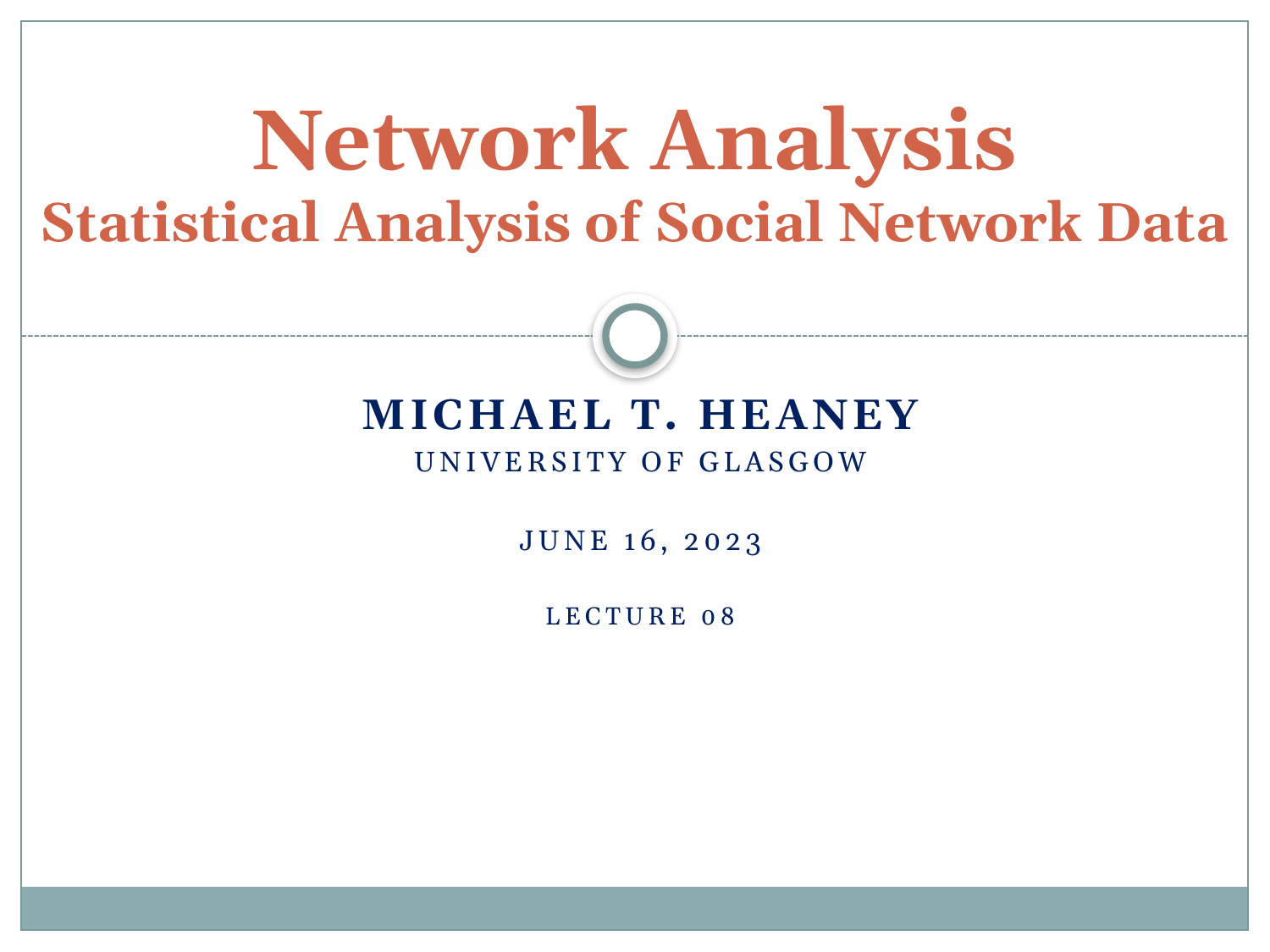

# Network Analysis Statistical Analysis of Social Network Data
Michael T. Heaney
University of Glasgow

June 16, 2023

Lecture 08